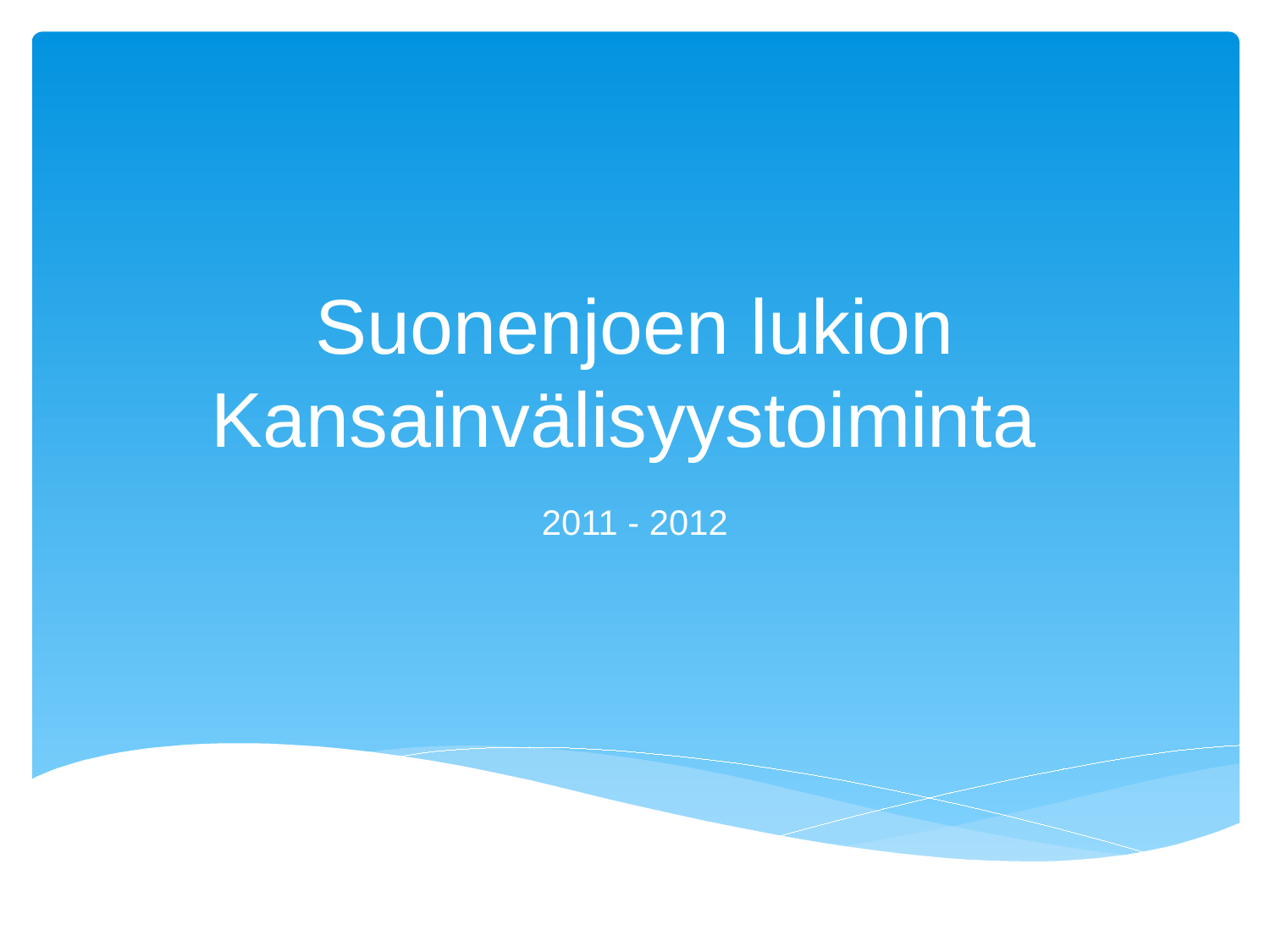

# Suonenjoen lukion Kansainvälisyystoiminta
2011 - 2012